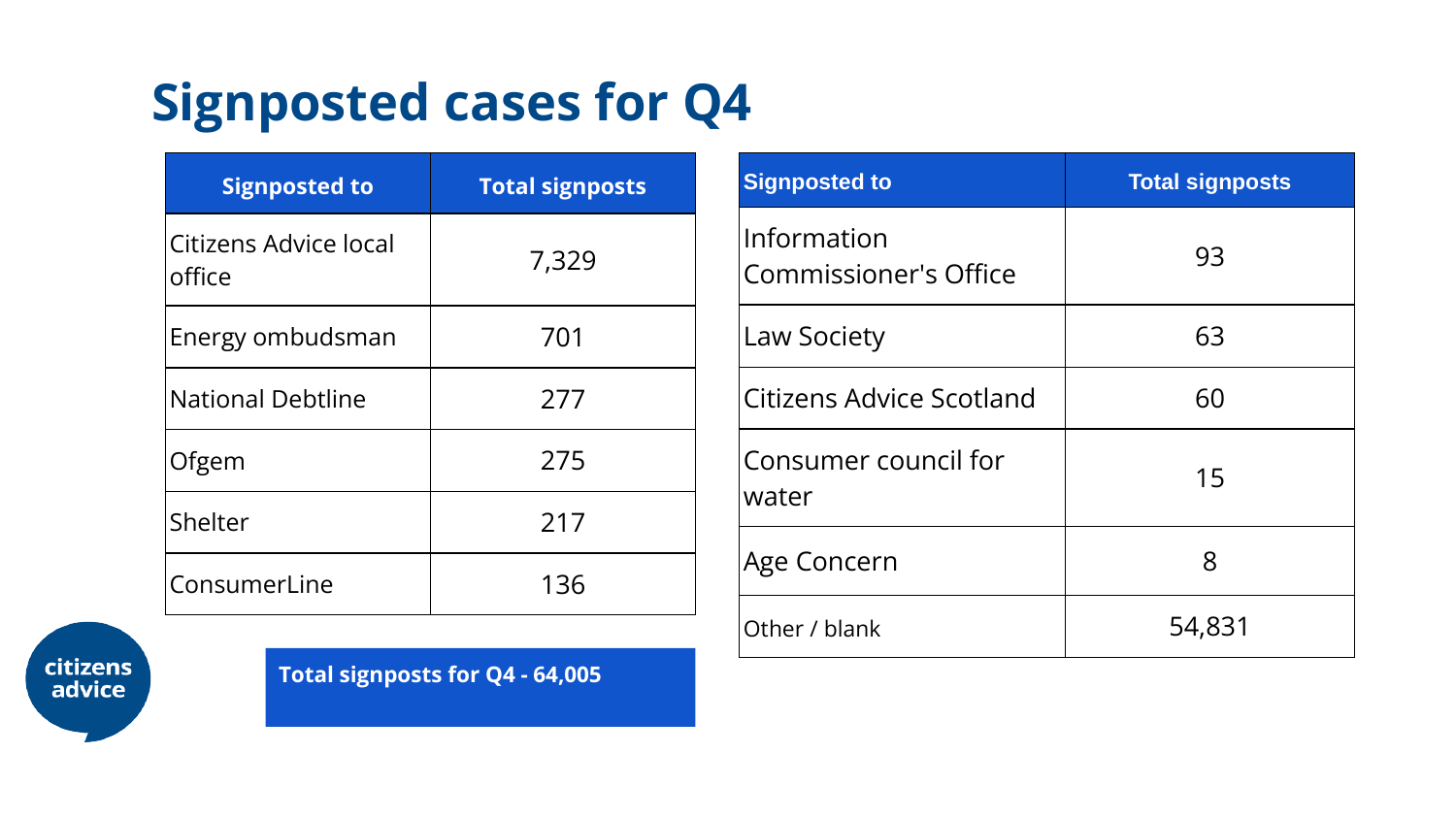

# Signposted cases for Q4
| Signposted to | Total signposts |
| --- | --- |
| Citizens Advice local office | 7,329 |
| Energy ombudsman | 701 |
| National Debtline | 277 |
| Ofgem | 275 |
| Shelter | 217 |
| ConsumerLine | 136 |
| Signposted to | Total signposts |
| --- | --- |
| Information Commissioner's Office | 93 |
| Law Society | 63 |
| Citizens Advice Scotland | 60 |
| Consumer council for water | 15 |
| Age Concern | 8 |
| Other / blank | 54,831 |
Total signposts for Q4 - 64,005